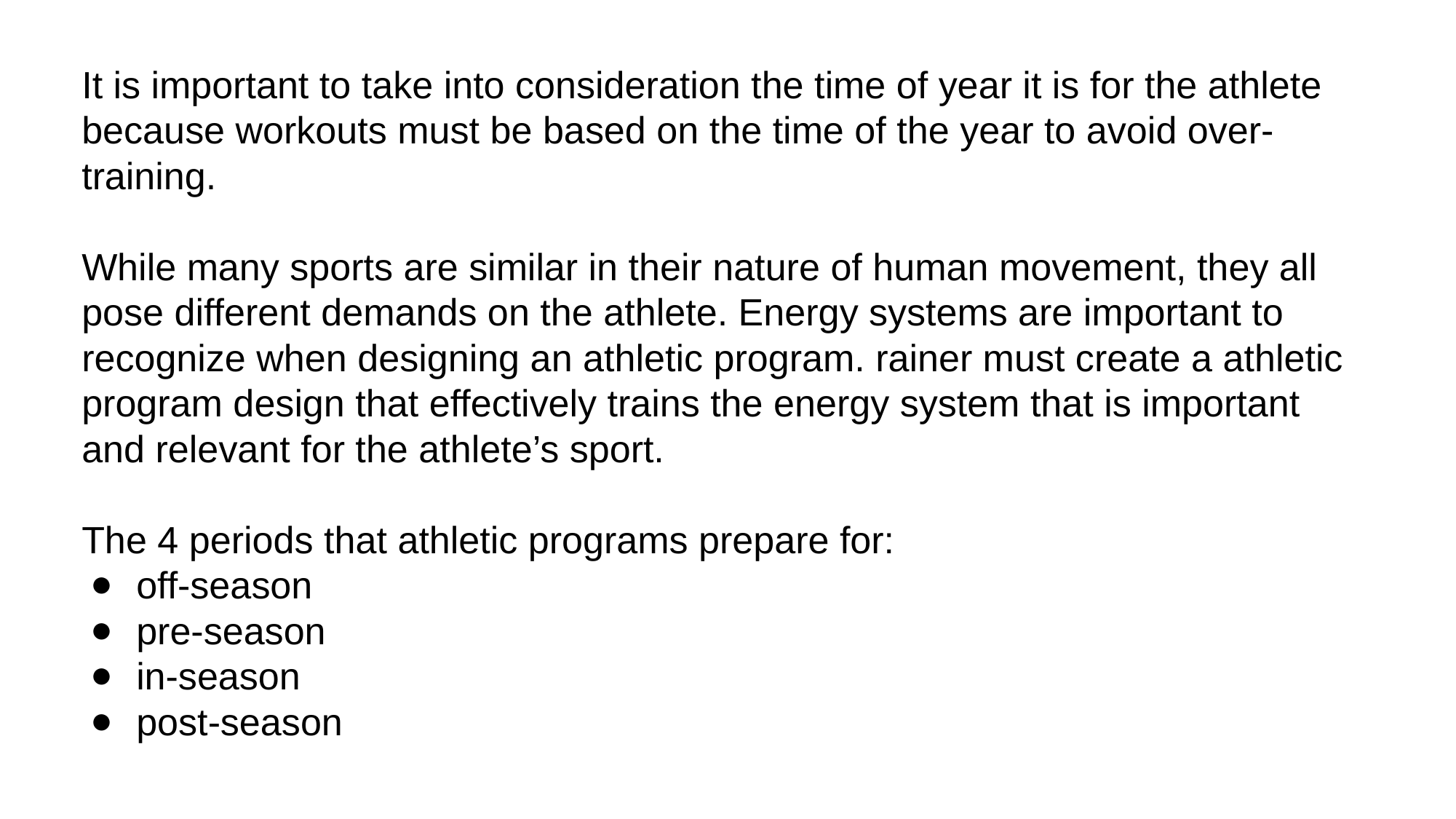

It is important to take into consideration the time of year it is for the athlete because workouts must be based on the time of the year to avoid over-training.

While many sports are similar in their nature of human movement, they all pose different demands on the athlete. Energy systems are important to recognize when designing an athletic program. rainer must create a athletic program design that effectively trains the energy system that is important and relevant for the athlete’s sport.

The 4 periods that athletic programs prepare for:
off-season
pre-season
in-season
post-season